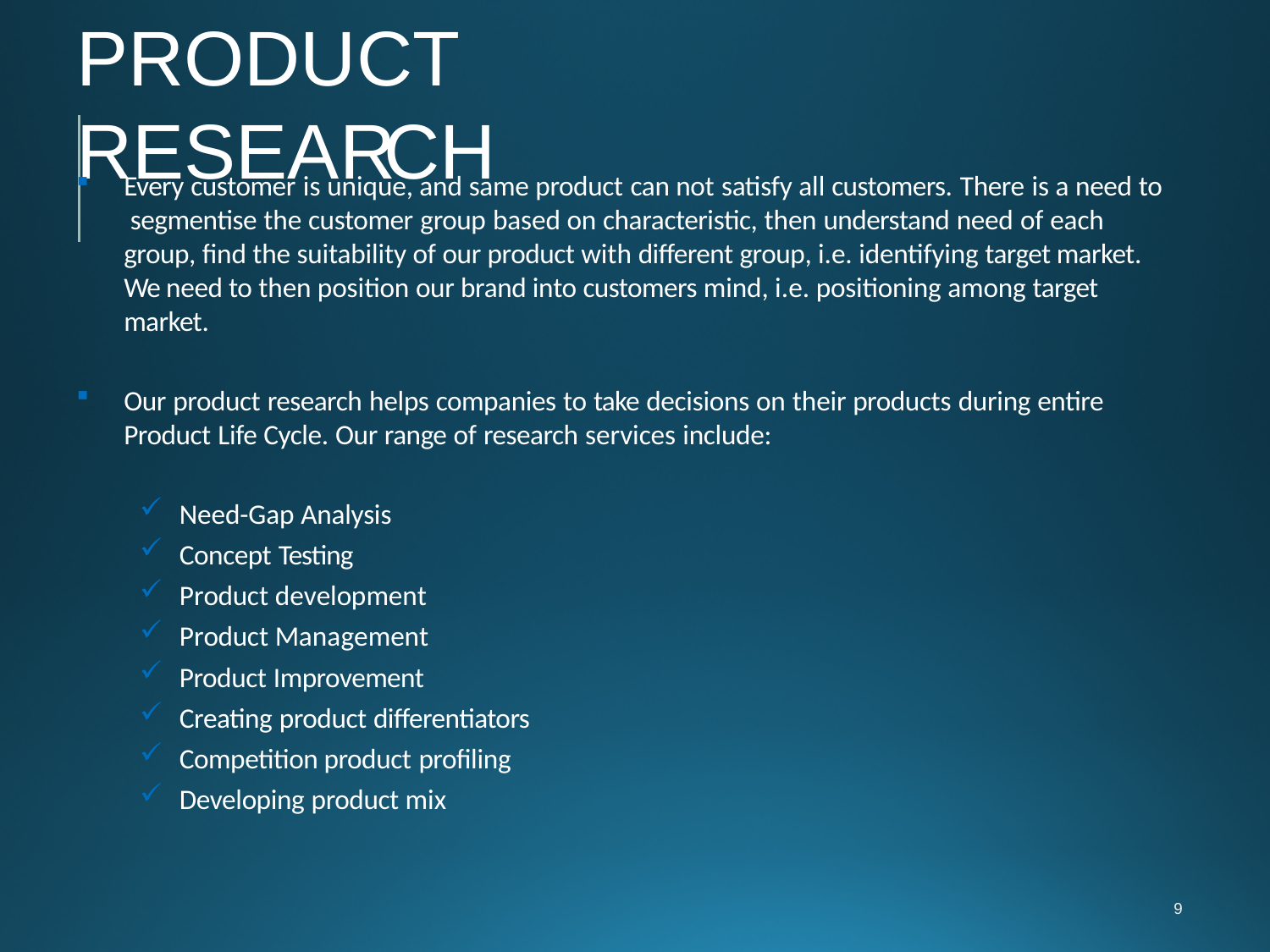

# PRODUCT RESEARCH

Every customer is unique, and same product can not satisfy all customers. There is a need to  segmentise the customer group based on characteristic, then understand need of each  group, find the suitability of our product with different group, i.e. identifying target market.  We need to then position our brand into customers mind, i.e. positioning among target  market.

Our product research helps companies to take decisions on their products during entire  Product Life Cycle. Our range of research services include:

Need-Gap Analysis
Concept Testing
Product development
Product Management
Product Improvement
Creating product differentiators
Competition product profiling
Developing product mix
9